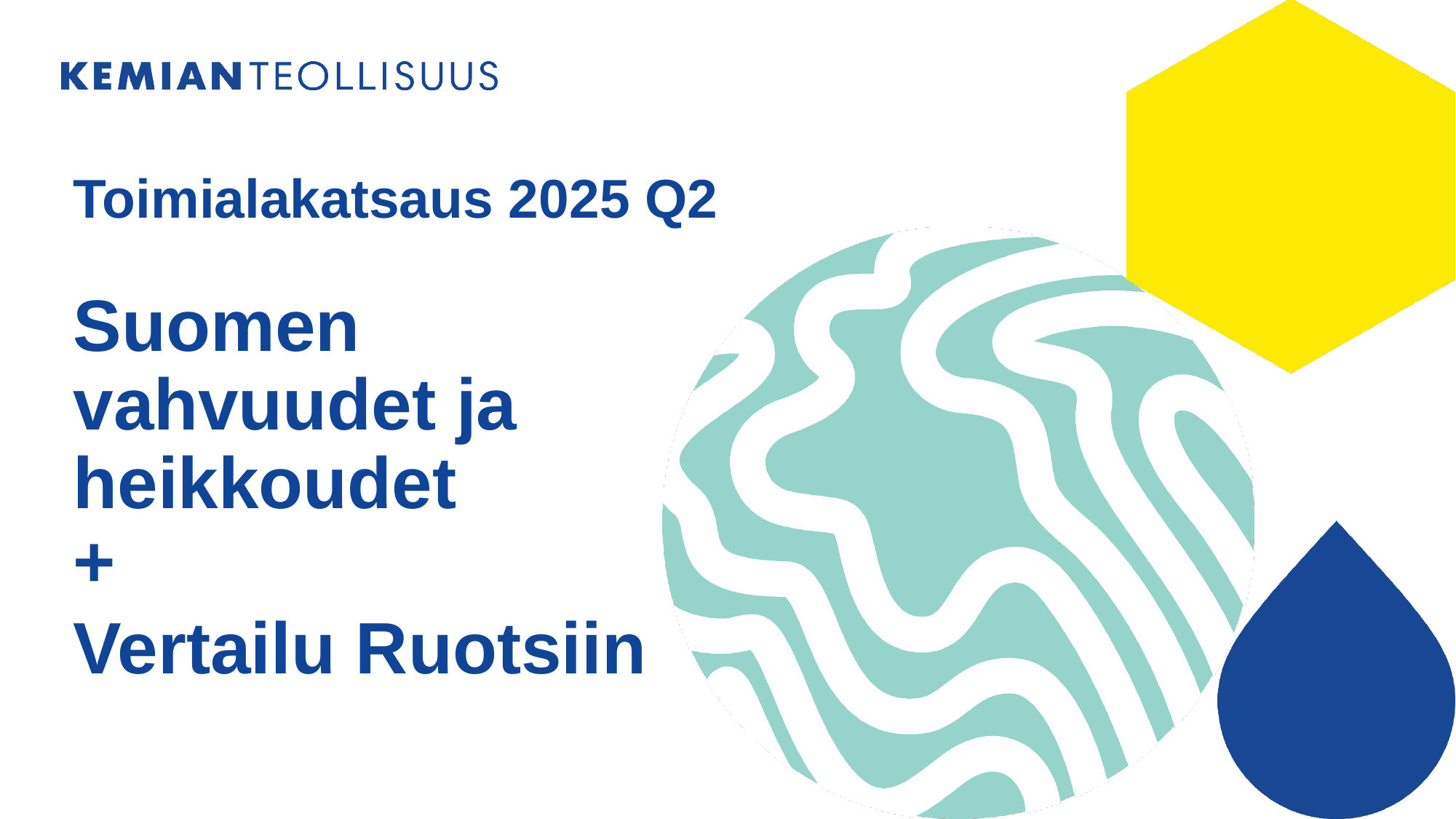

# Toimialakatsaus 2025 Q2 Suomen vahvuudet ja heikkoudet + Vertailu Ruotsiin